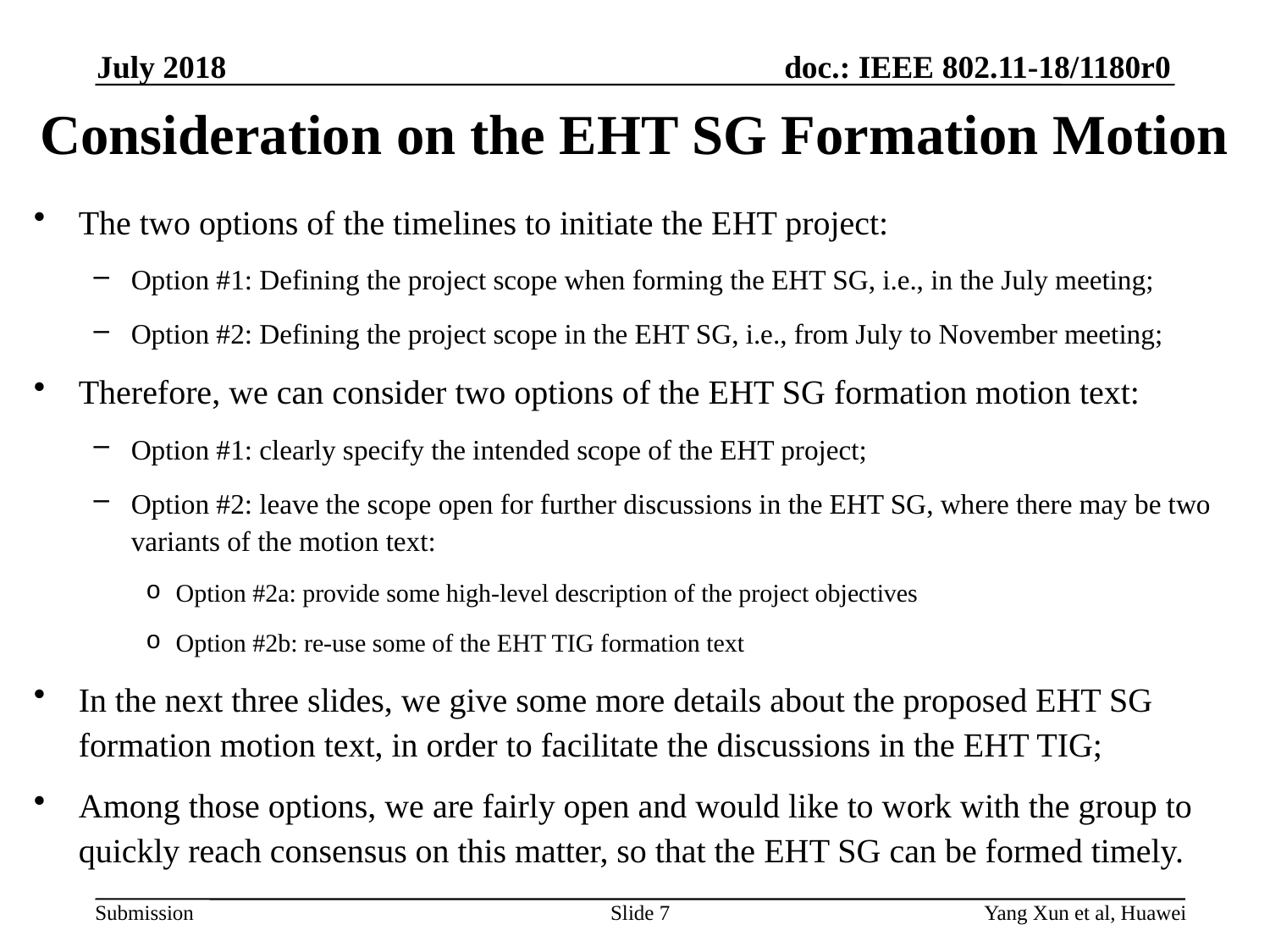

July 2018
# Consideration on the EHT SG Formation Motion
The two options of the timelines to initiate the EHT project:
Option #1: Defining the project scope when forming the EHT SG, i.e., in the July meeting;
Option #2: Defining the project scope in the EHT SG, i.e., from July to November meeting;
Therefore, we can consider two options of the EHT SG formation motion text:
Option #1: clearly specify the intended scope of the EHT project;
Option #2: leave the scope open for further discussions in the EHT SG, where there may be two variants of the motion text:
Option #2a: provide some high-level description of the project objectives
Option #2b: re-use some of the EHT TIG formation text
In the next three slides, we give some more details about the proposed EHT SG formation motion text, in order to facilitate the discussions in the EHT TIG;
Among those options, we are fairly open and would like to work with the group to quickly reach consensus on this matter, so that the EHT SG can be formed timely.
Slide 7
Yang Xun et al, Huawei